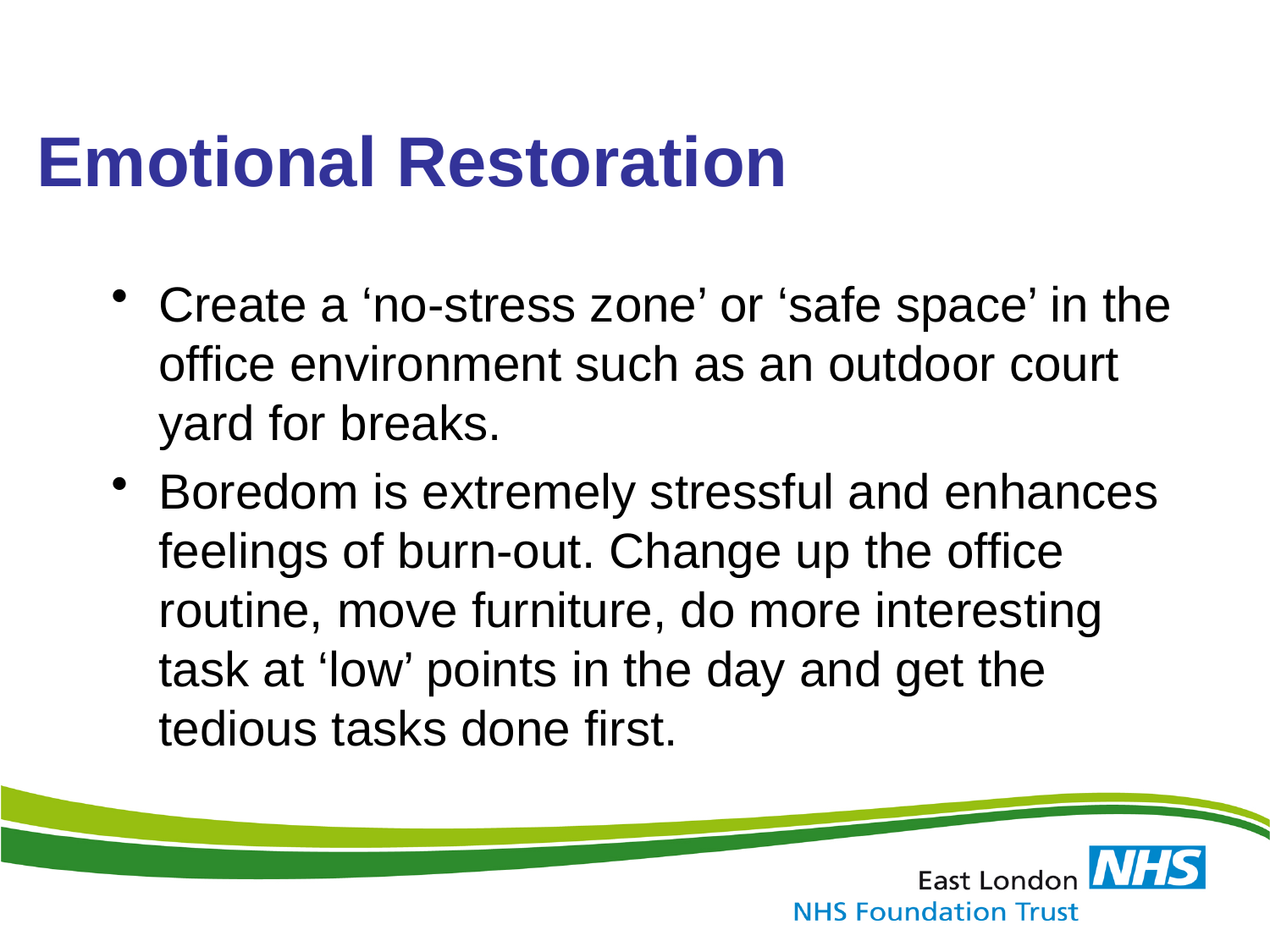

Emotional Restoration
Create a ‘no-stress zone’ or ‘safe space’ in the office environment such as an outdoor court yard for breaks.
Boredom is extremely stressful and enhances feelings of burn-out. Change up the office routine, move furniture, do more interesting task at ‘low’ points in the day and get the tedious tasks done first.